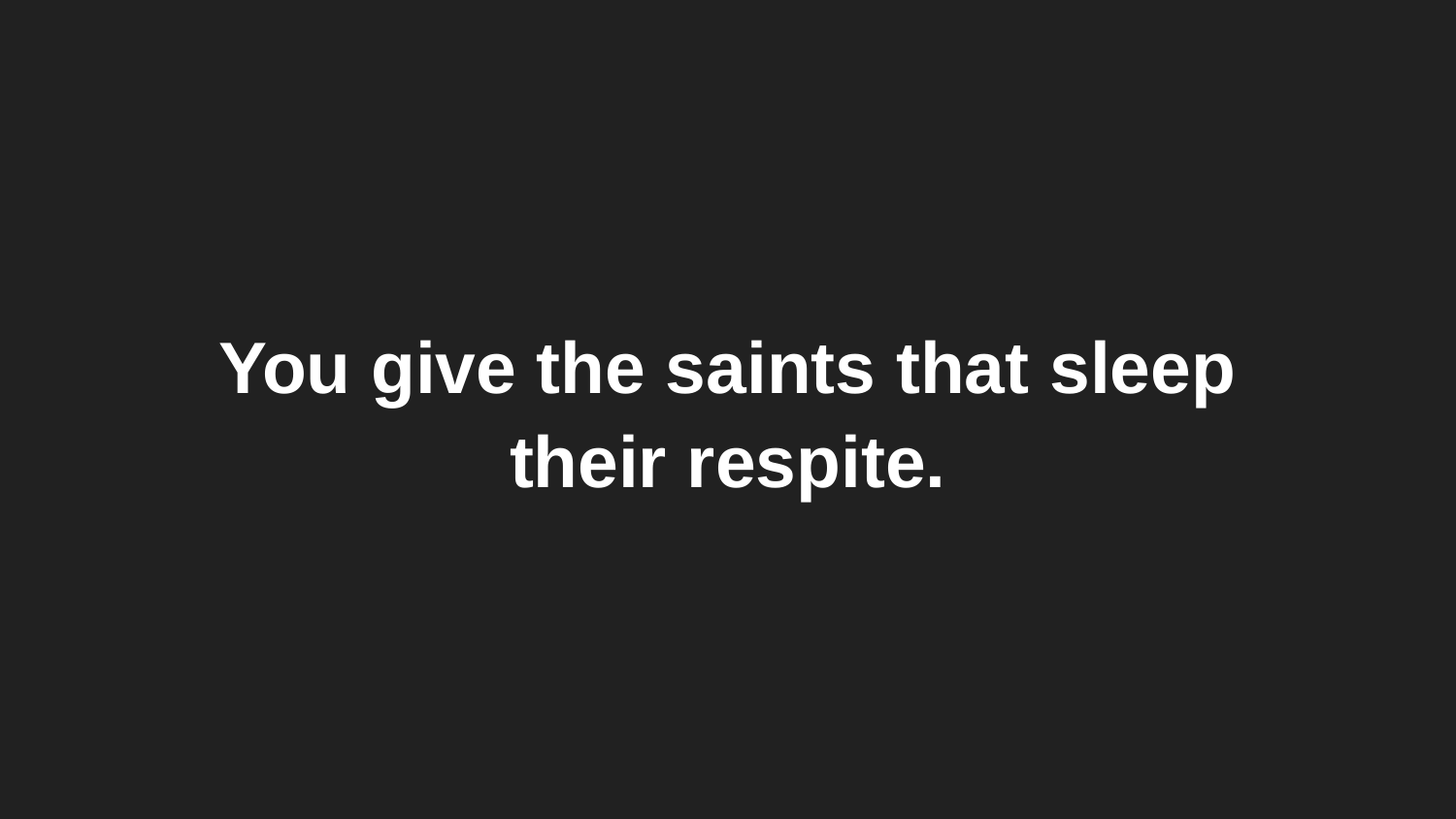

You give the saints that sleep
their respite.